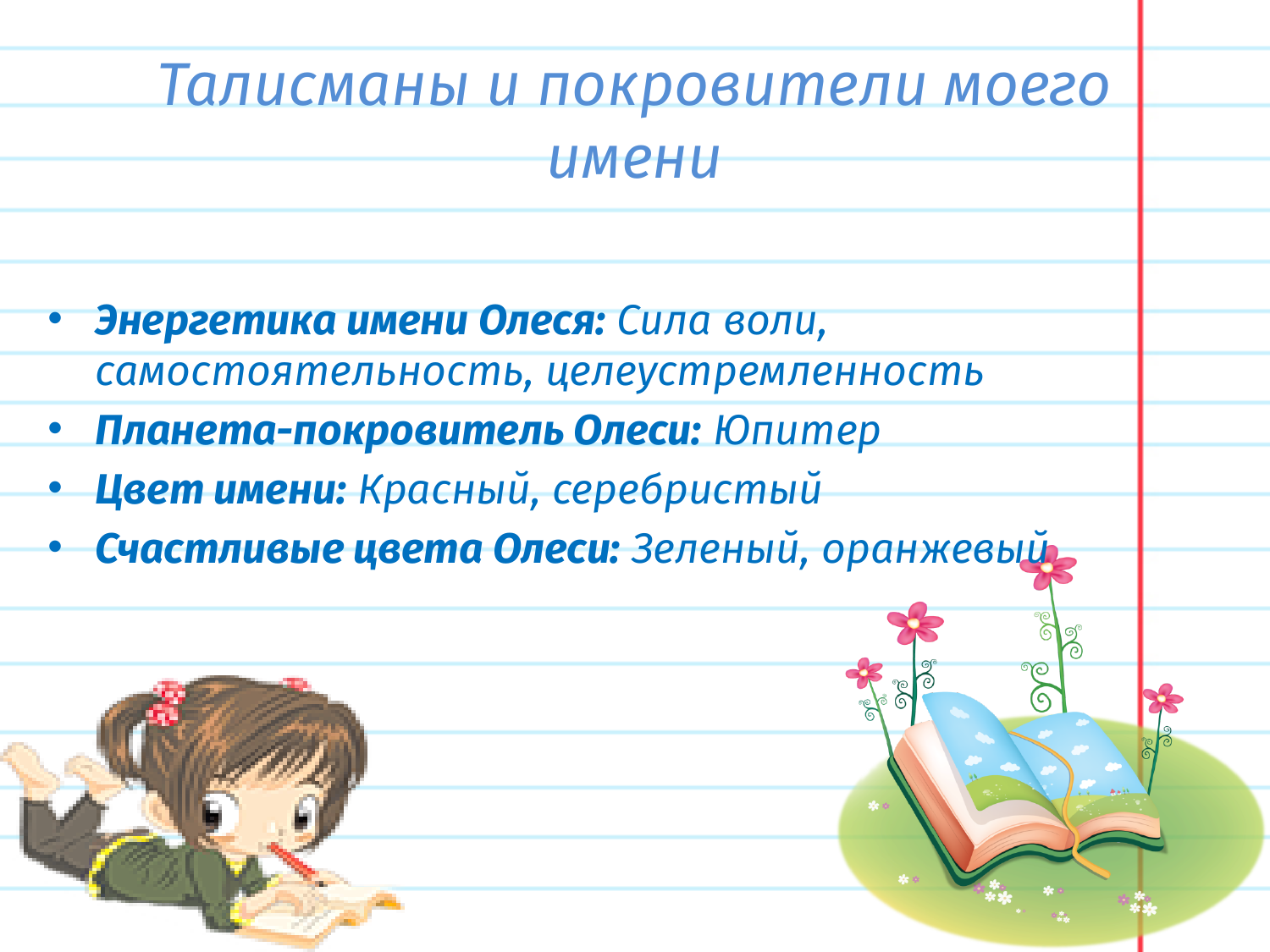

# Талисманы и покровители моего имени
Энергетика имени Олеся: Сила воли, самостоятельность, целеустремленность
Планета-покровитель Олеси: Юпитер
Цвет имени: Красный, серебристый
Счастливые цвета Олеси: Зеленый, оранжевый